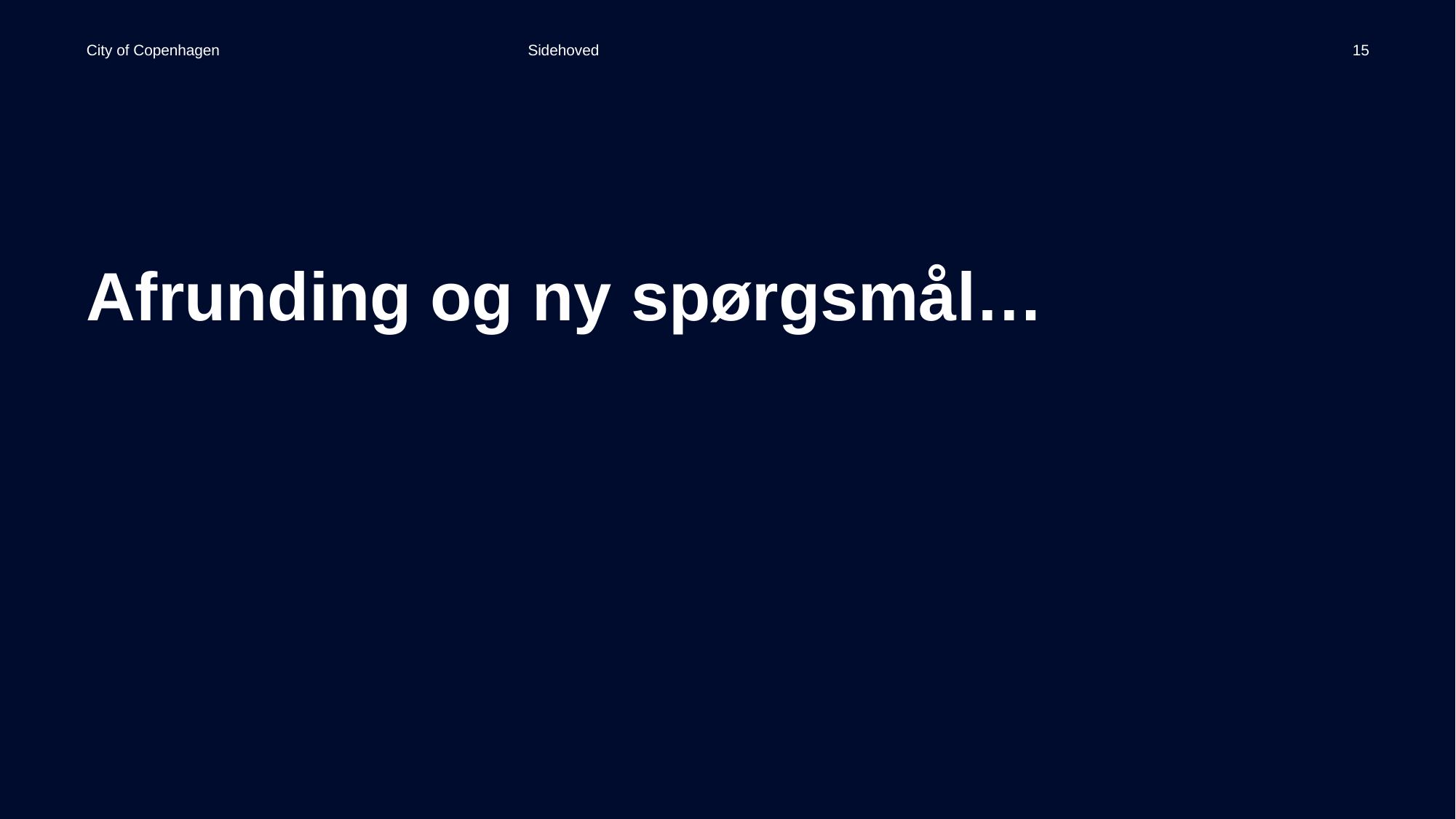

Sidehoved
15
# Afrunding og ny spørgsmål…